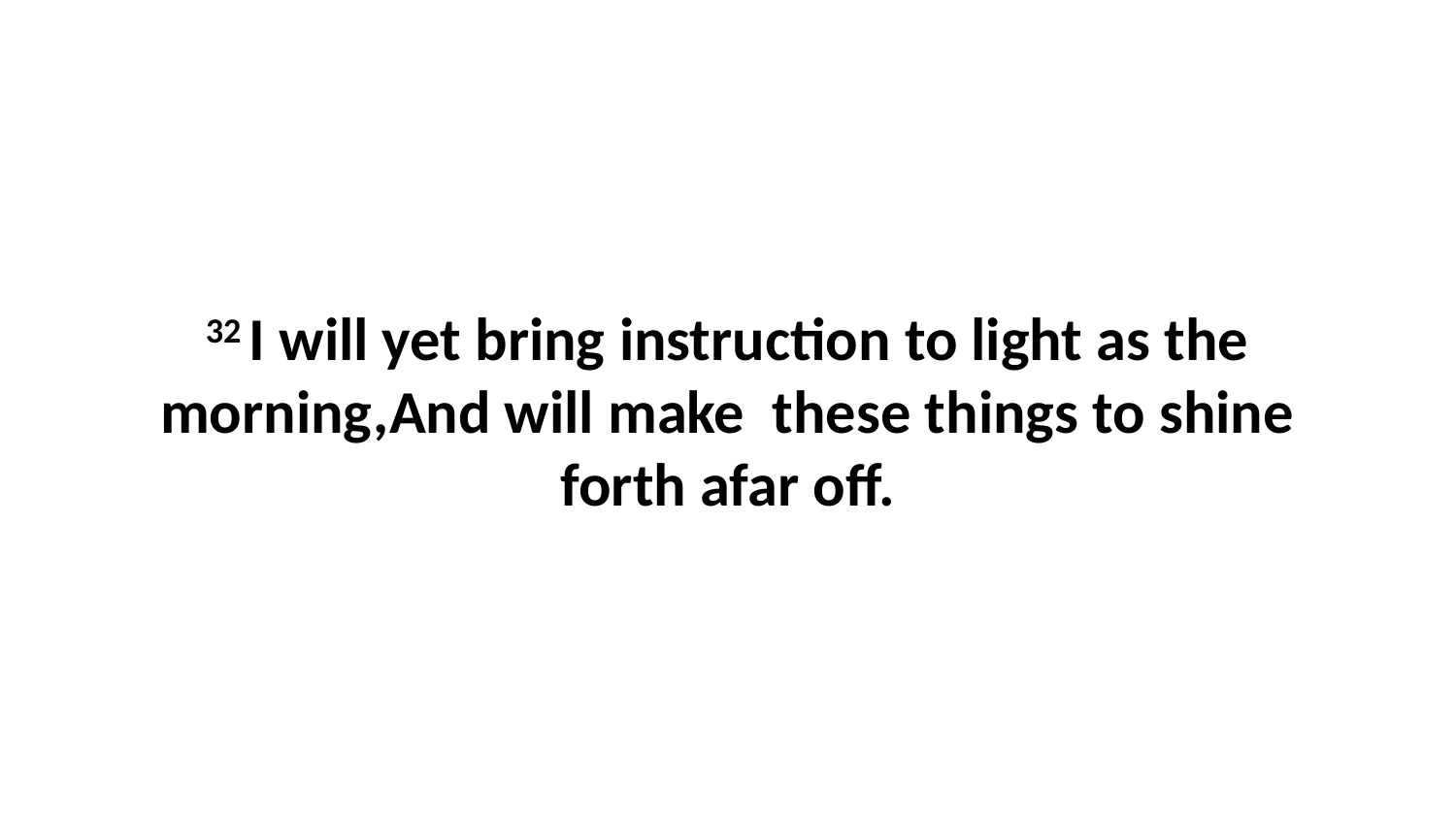

32 I will yet bring instruction to light as the morning,And will make  these things to shine forth afar off.